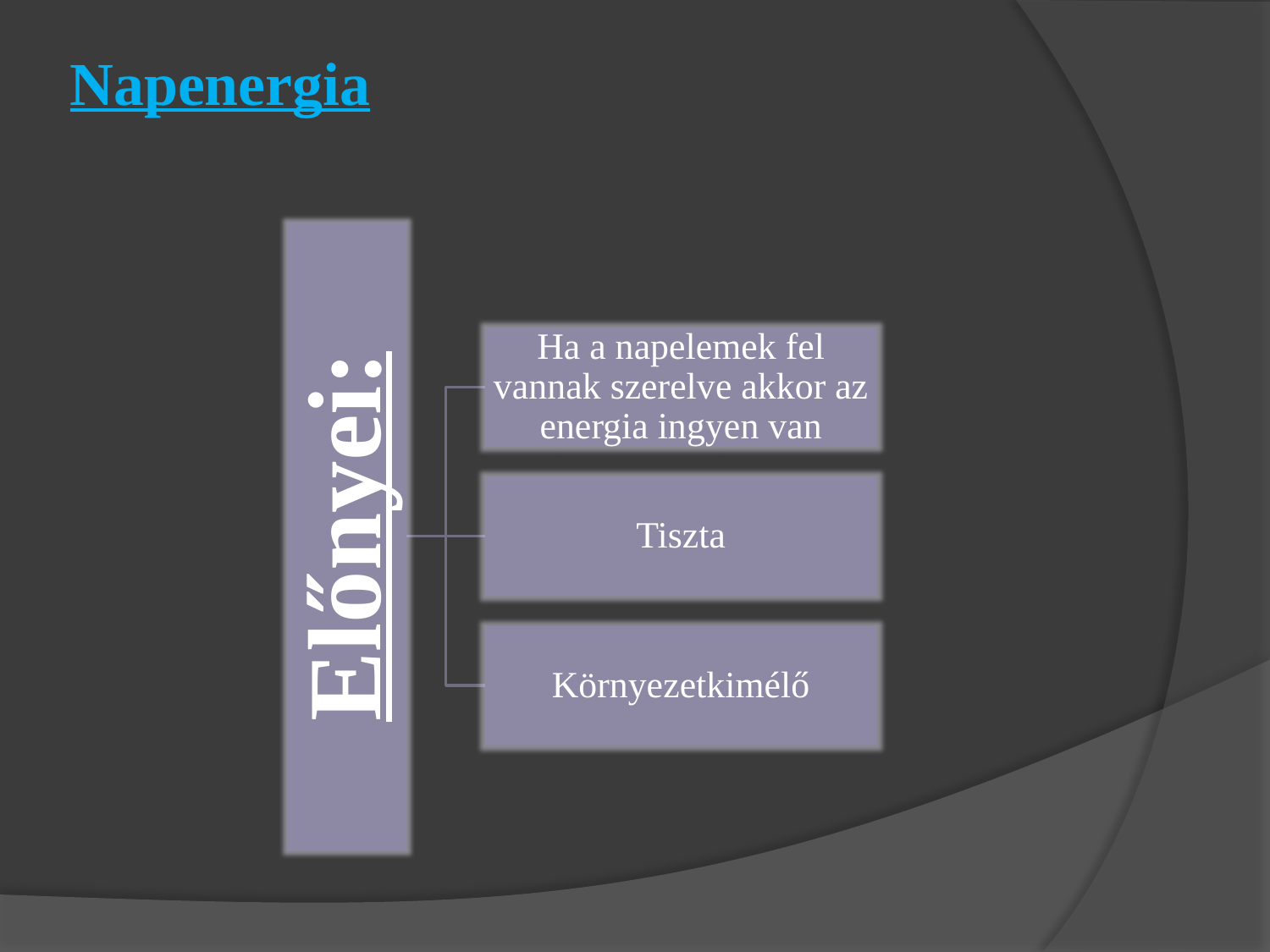

# Napenergia

Előnyei:
Ha a napelemek fel vannak szerelve akkor az energia ingyen van
Tiszta
Környezetkimélő